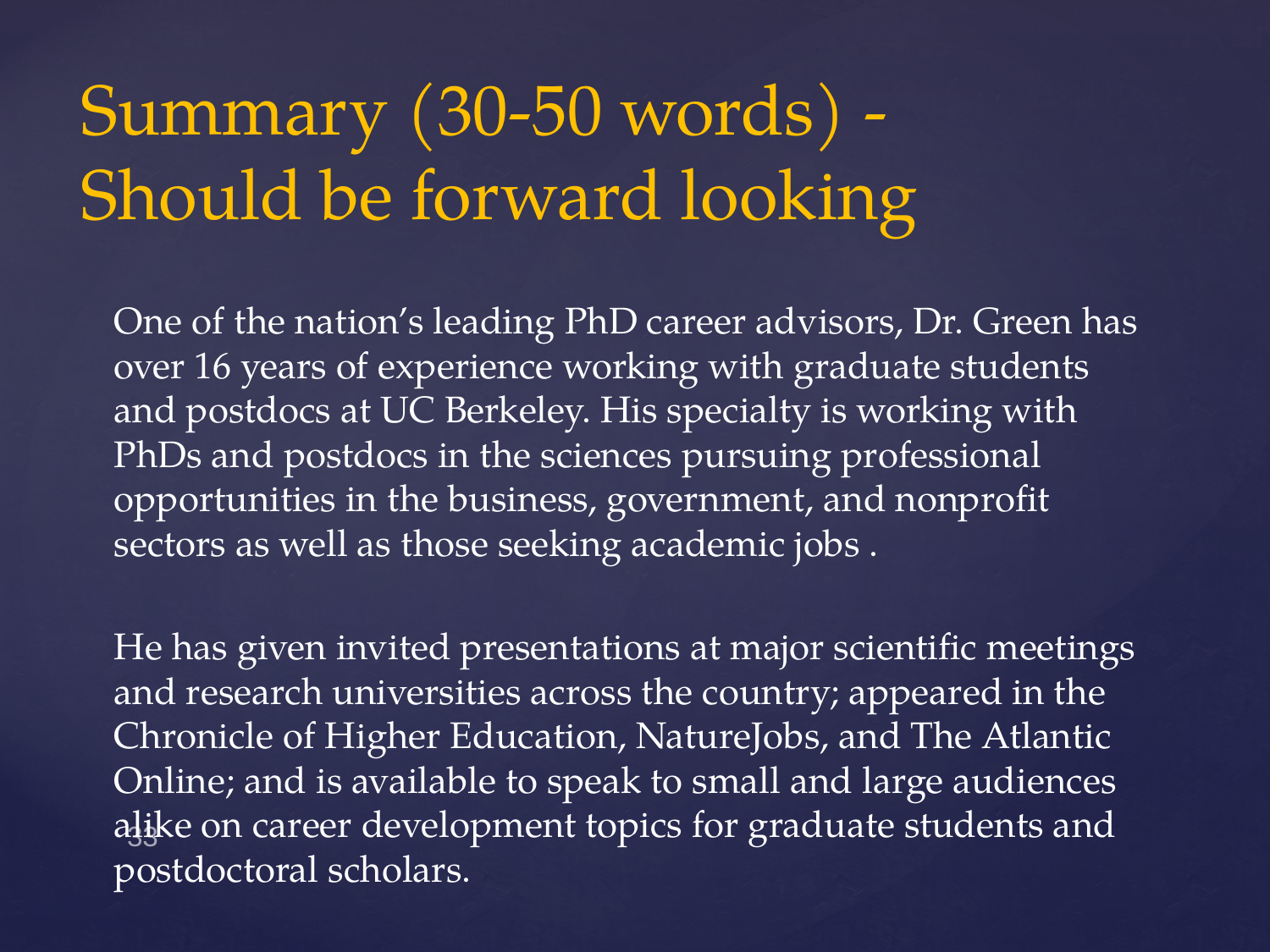

# Summary (30-50 words) - Should be forward looking
One of the nation’s leading PhD career advisors, Dr. Green has over 16 years of experience working with graduate students and postdocs at UC Berkeley. His specialty is working with PhDs and postdocs in the sciences pursuing professional opportunities in the business, government, and nonprofit sectors as well as those seeking academic jobs .

He has given invited presentations at major scientific meetings and research universities across the country; appeared in the Chronicle of Higher Education, NatureJobs, and The Atlantic Online; and is available to speak to small and large audiences alike on career development topics for graduate students and postdoctoral scholars.

33